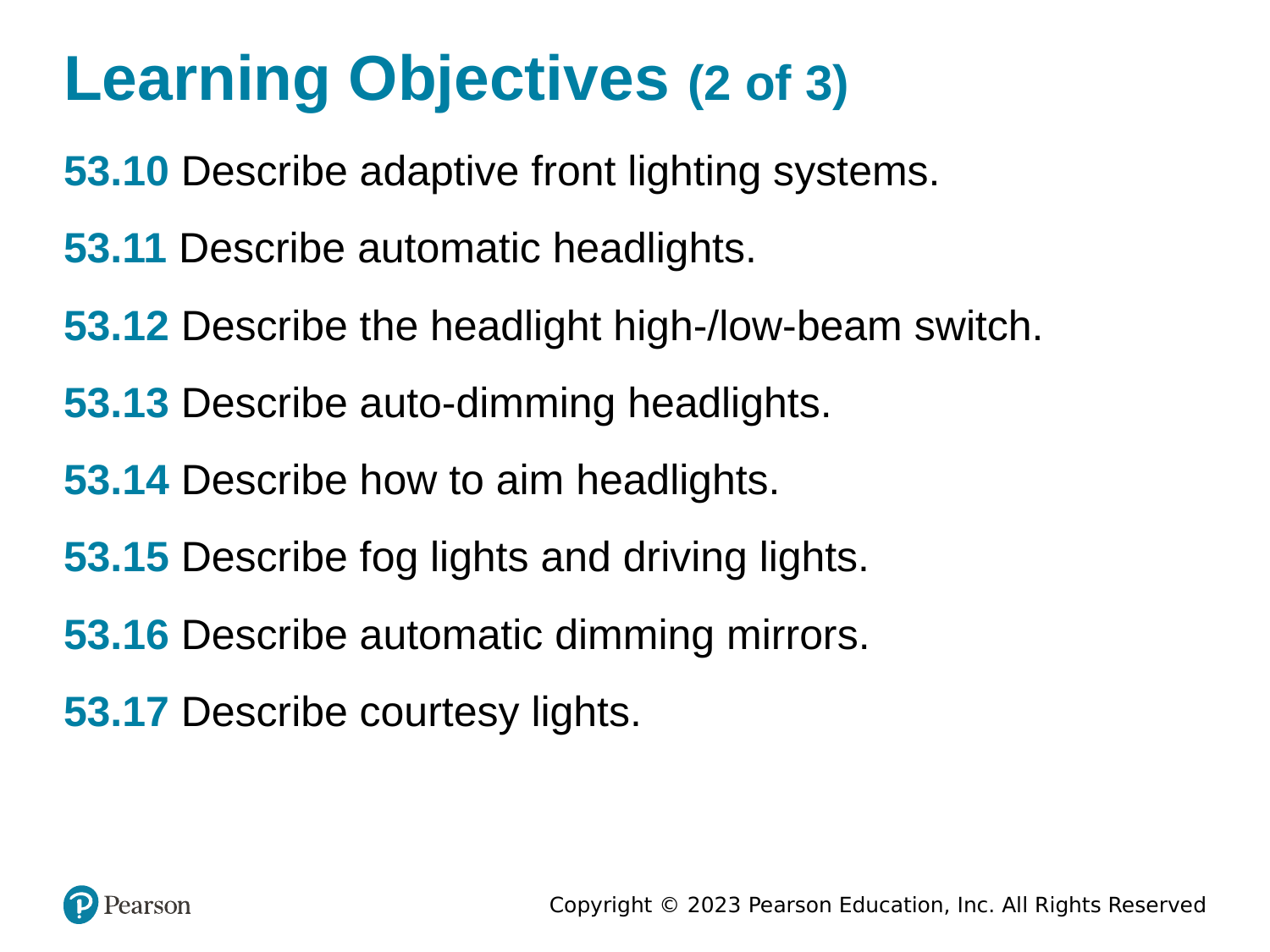

# Learning Objectives (2 of 3)
53.10 Describe adaptive front lighting systems.
53.11 Describe automatic headlights.
53.12 Describe the headlight high-/low-beam switch.
53.13 Describe auto-dimming headlights.
53.14 Describe how to aim headlights.
53.15 Describe fog lights and driving lights.
53.16 Describe automatic dimming mirrors.
53.17 Describe courtesy lights.